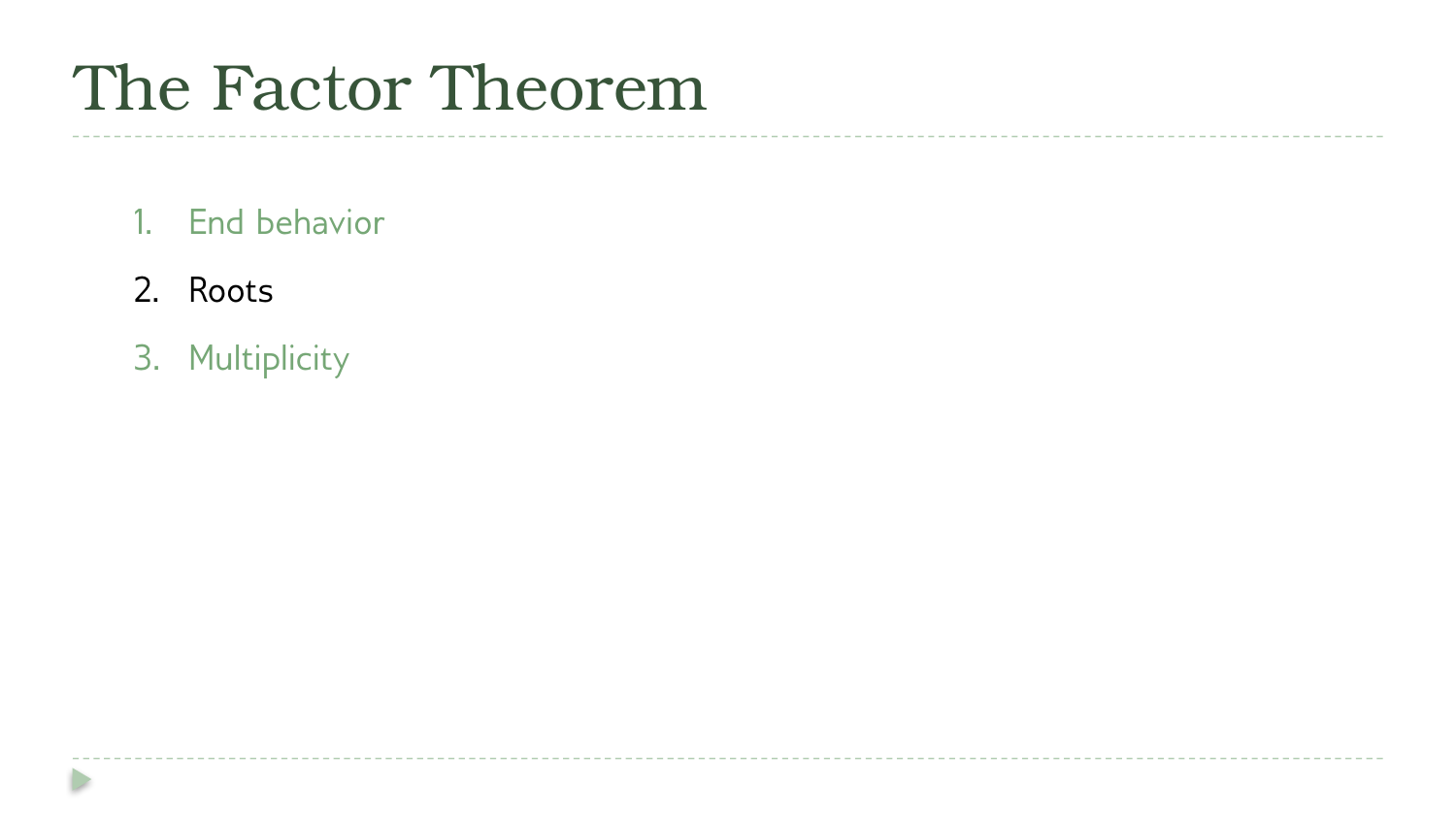

# The Factor Theorem
End behavior
Roots
Multiplicity